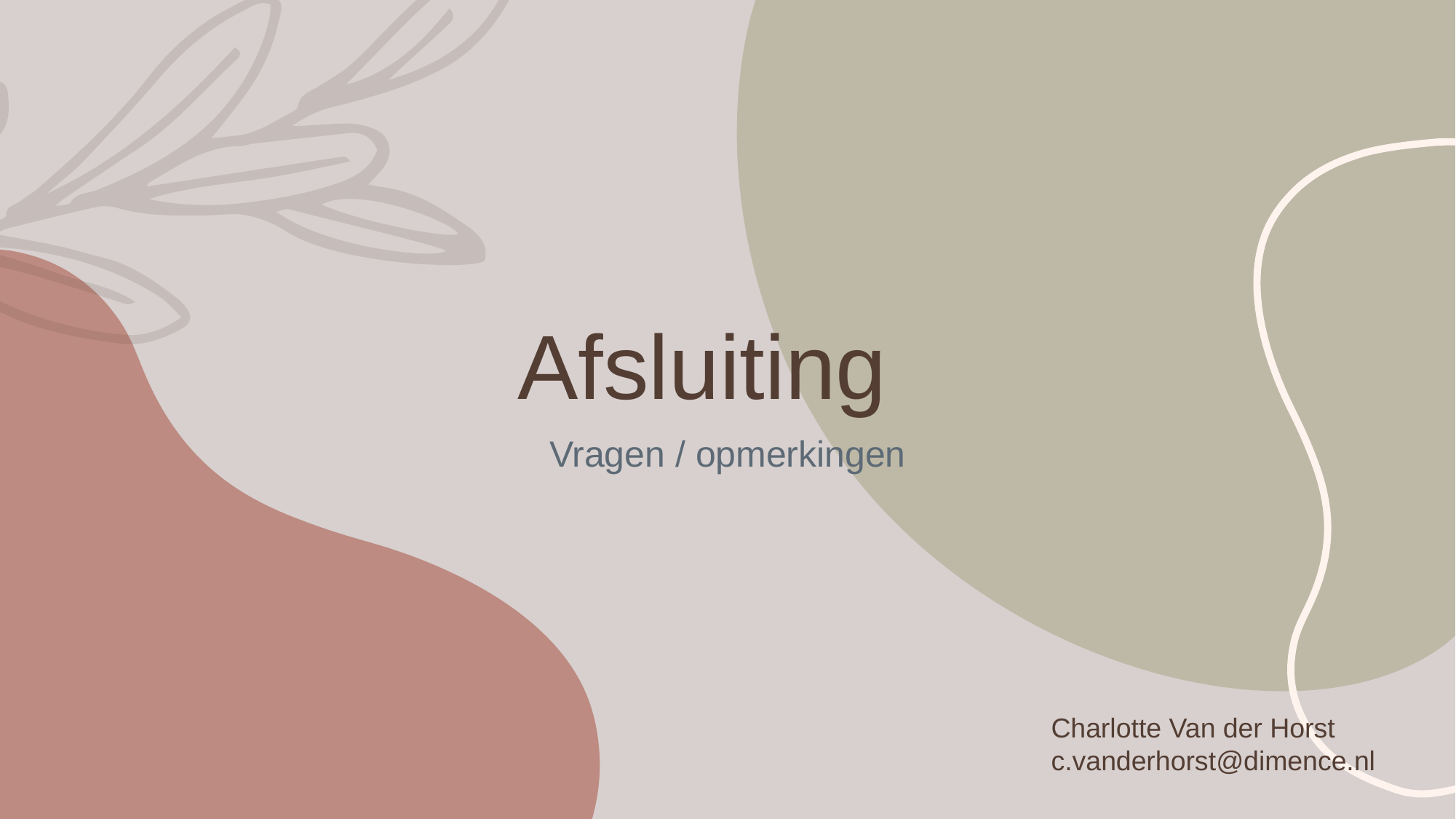

# Afsluiting
Vragen / opmerkingen
Charlotte Van der Horst
c.vanderhorst@dimence.nl